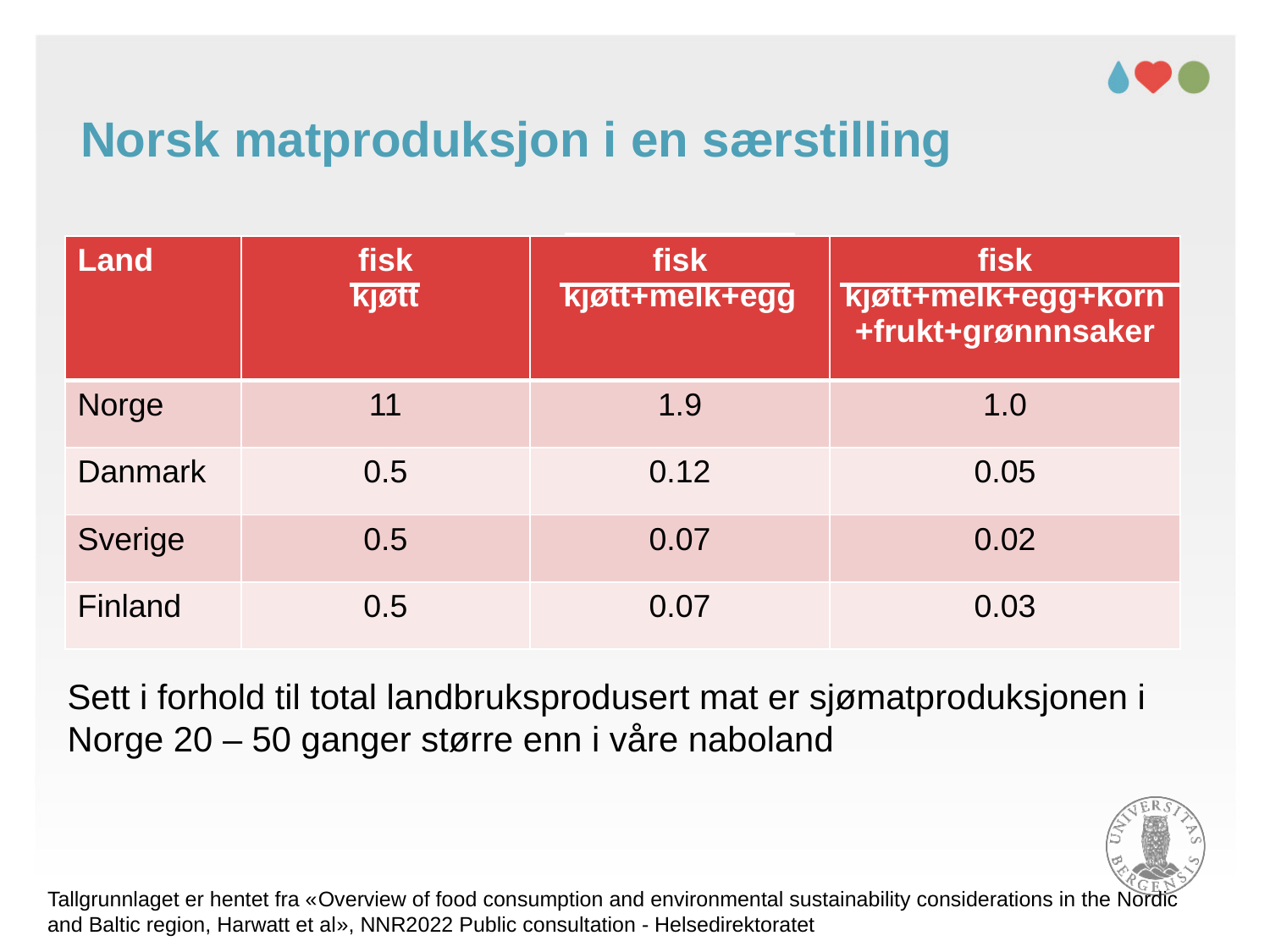

Norsk matproduksjon i en særstilling
| Land | fisk kjøtt | fisk kjøtt+melk+egg | fisk kjøtt+melk+egg+korn+frukt+grønnnsaker |
| --- | --- | --- | --- |
| Norge | 11 | 1.9 | 1.0 |
| Danmark | 0.5 | 0.12 | 0.05 |
| Sverige | 0.5 | 0.07 | 0.02 |
| Finland | 0.5 | 0.07 | 0.03 |
Sett i forhold til total landbruksprodusert mat er sjømatproduksjonen i Norge 20 – 50 ganger større enn i våre naboland
Tallgrunnlaget er hentet fra «Overview of food consumption and environmental sustainability considerations in the Nordic and Baltic region, Harwatt et al», NNR2022 Public consultation - Helsedirektoratet